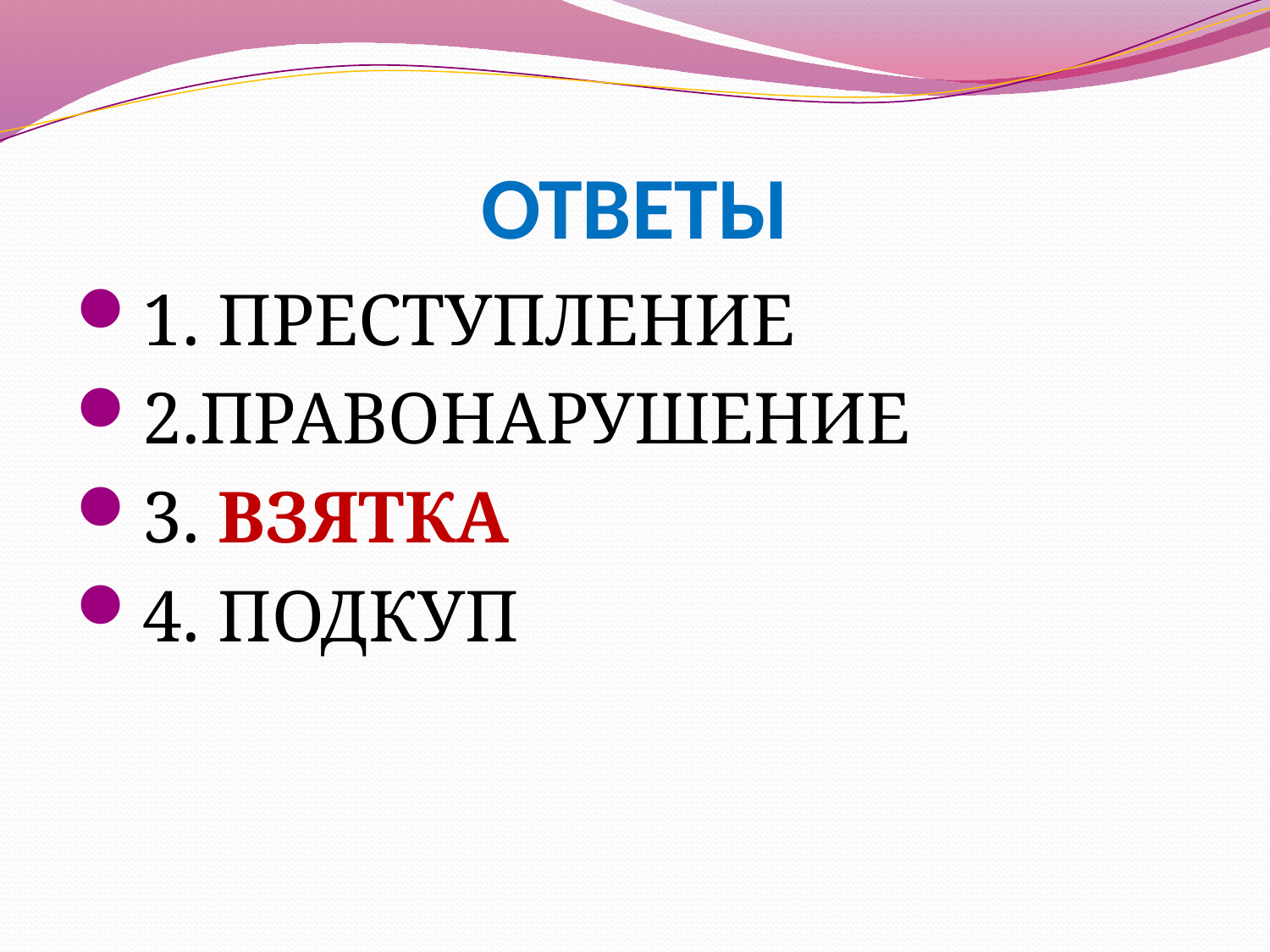

# ОТВЕТЫ
1. ПРЕСТУПЛЕНИЕ
2.ПРАВОНАРУШЕНИЕ
3. ВЗЯТКА
4. ПОДКУП